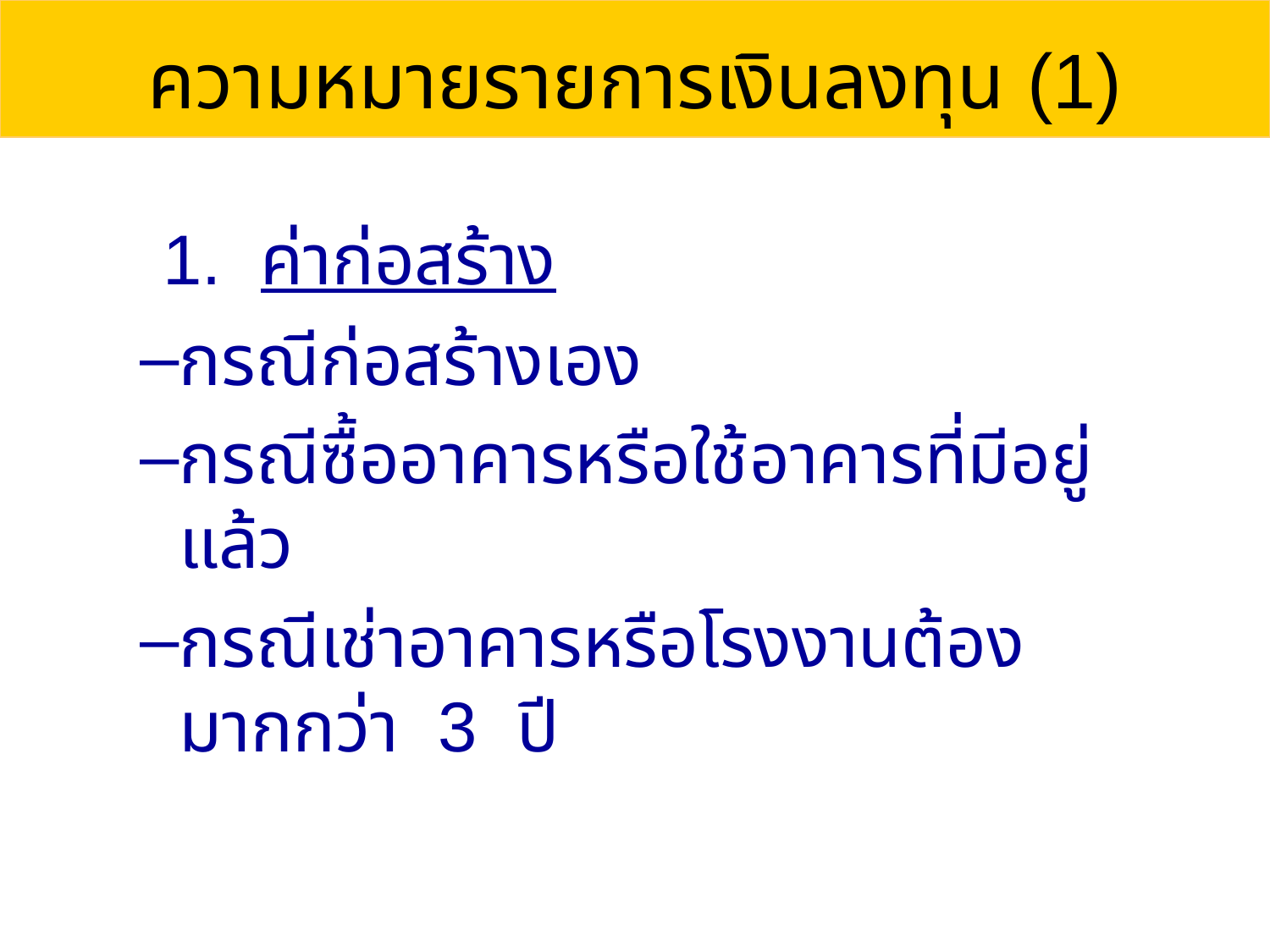

# ความหมายรายการเงินลงทุน (1)
    1.  ค่าก่อสร้าง
กรณีก่อสร้างเอง
กรณีซื้ออาคารหรือใช้อาคารที่มีอยู่แล้ว
กรณีเช่าอาคารหรือโรงงานต้องมากกว่า  3  ปี